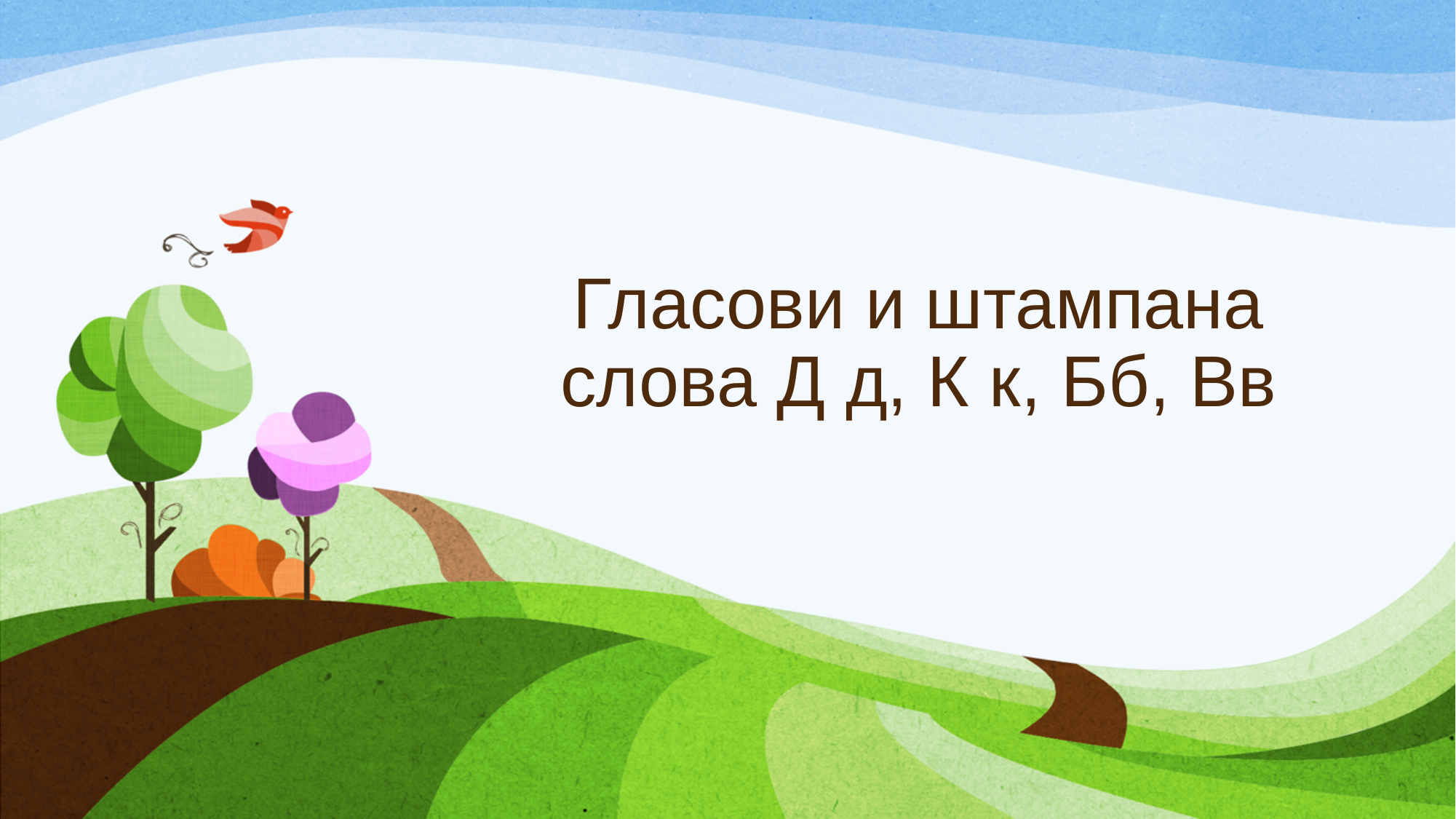

# Гласови и штампана слова Д д, К к, Бб, Вв